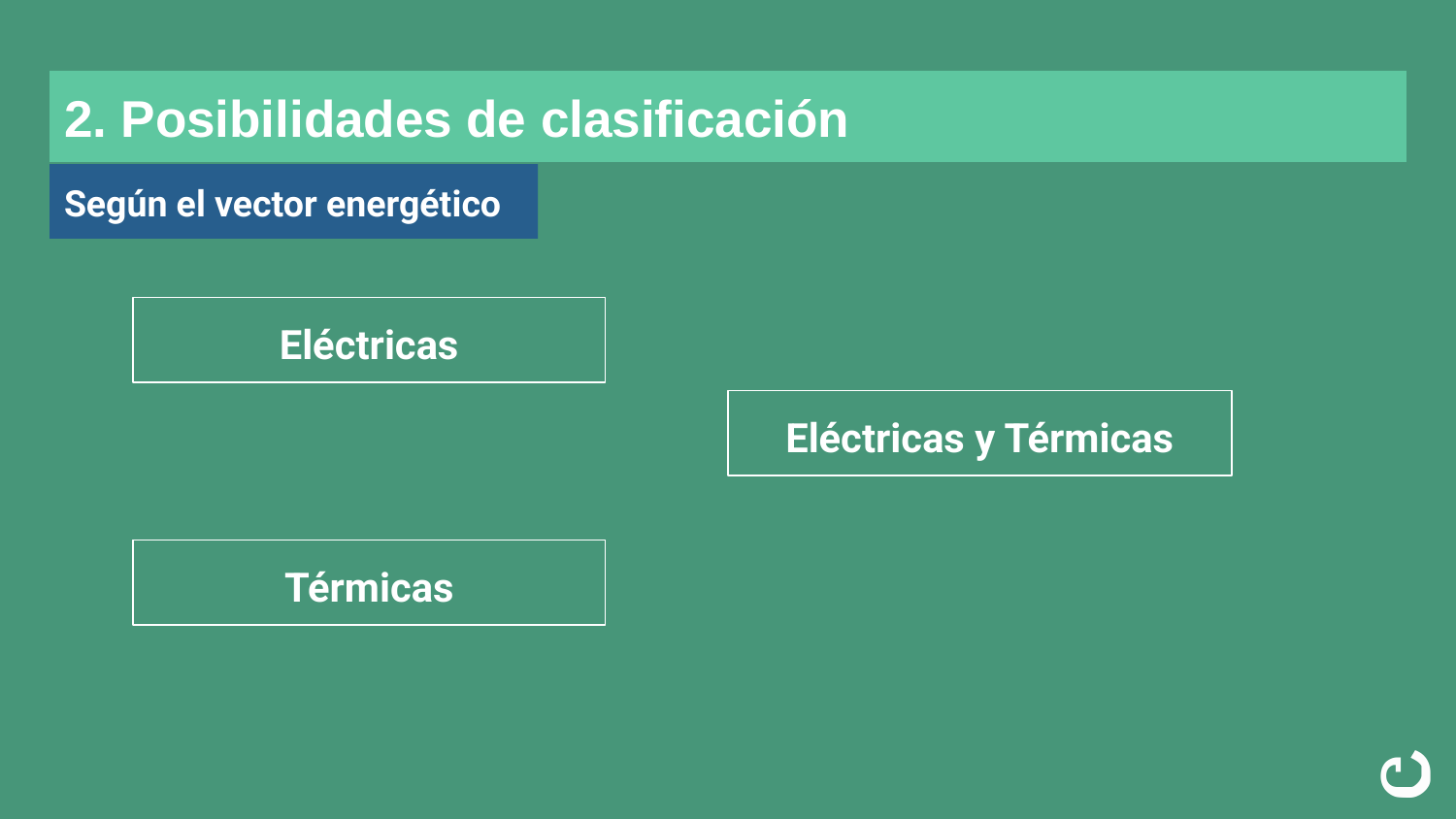

# 2. Posibilidades de clasificación
Según el vector energético
Eléctricas
Eléctricas y Térmicas
Térmicas